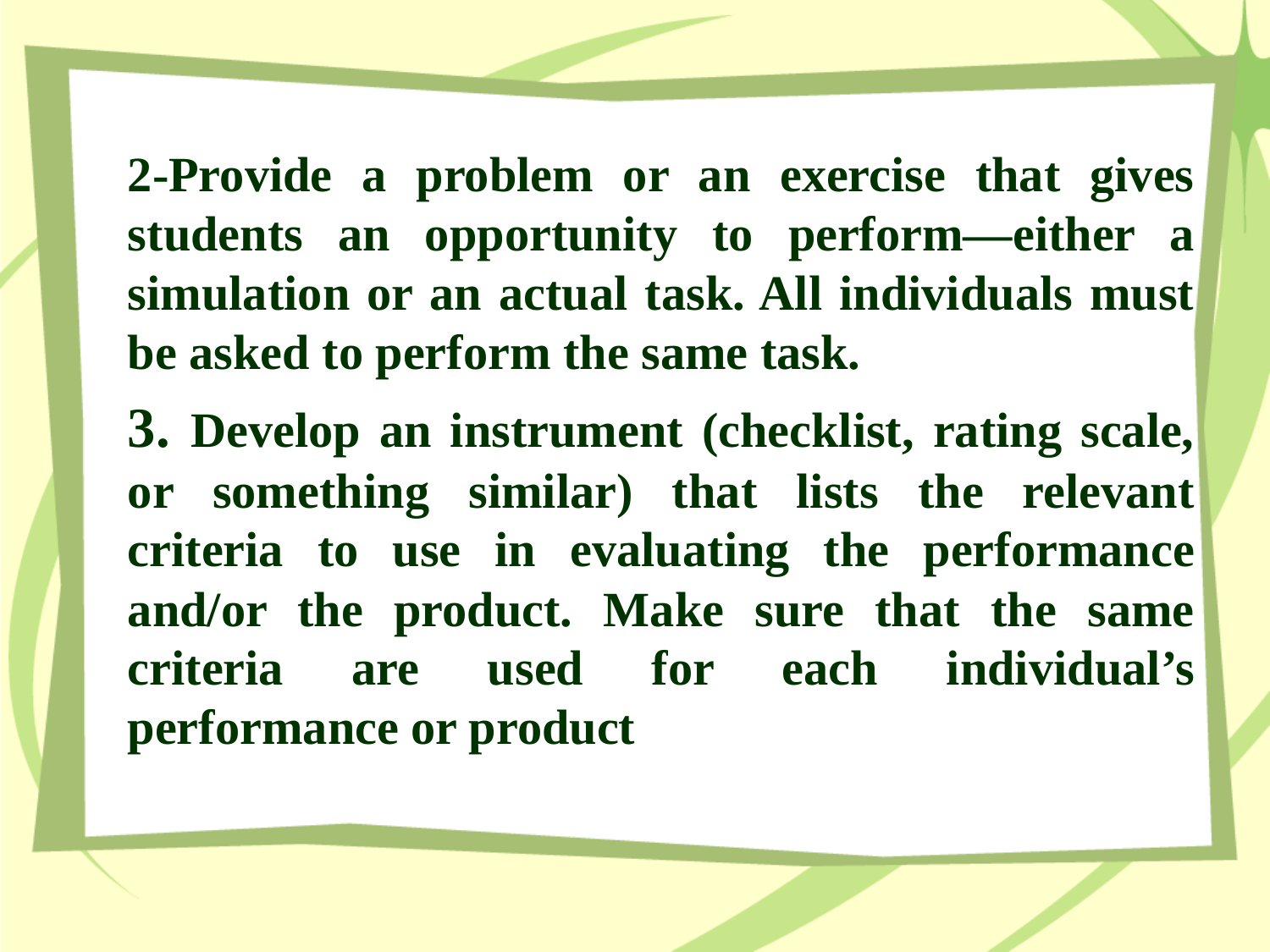

2-Provide a problem or an exercise that gives students an opportunity to perform—either a simulation or an actual task. All individuals must be asked to perform the same task.
3. Develop an instrument (checklist, rating scale, or something similar) that lists the relevant criteria to use in evaluating the performance and/or the product. Make sure that the same criteria are used for each individual’s performance or product